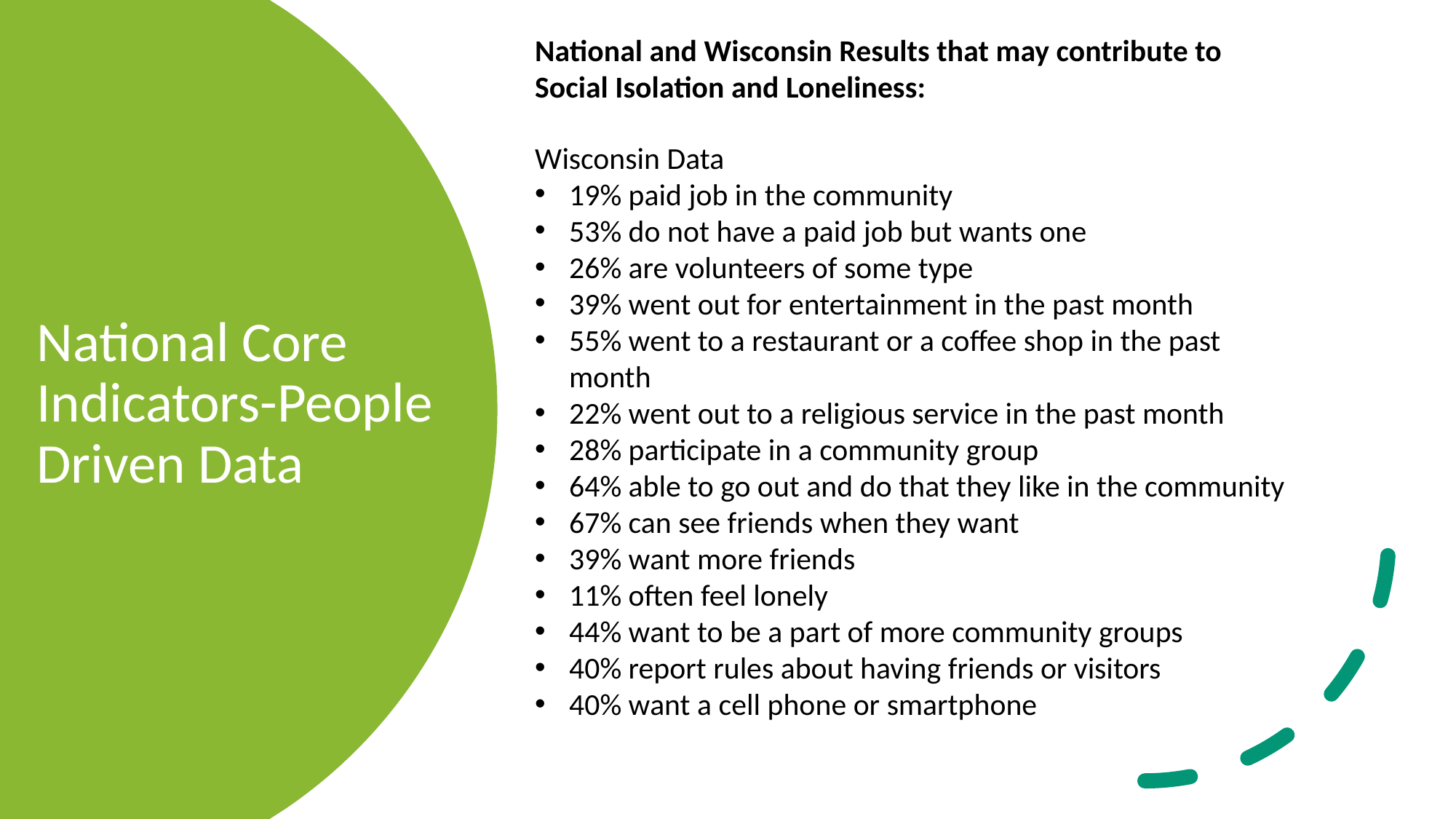

National and Wisconsin Results that may contribute to Social Isolation and Loneliness:

Wisconsin Data
19% paid job in the community
53% do not have a paid job but wants one
26% are volunteers of some type
39% went out for entertainment in the past month
55% went to a restaurant or a coffee shop in the past month
22% went out to a religious service in the past month
28% participate in a community group
64% able to go out and do that they like in the community
67% can see friends when they want
39% want more friends
11% often feel lonely
44% want to be a part of more community groups
40% report rules about having friends or visitors
40% want a cell phone or smartphone

# National Core Indicators-People Driven Data